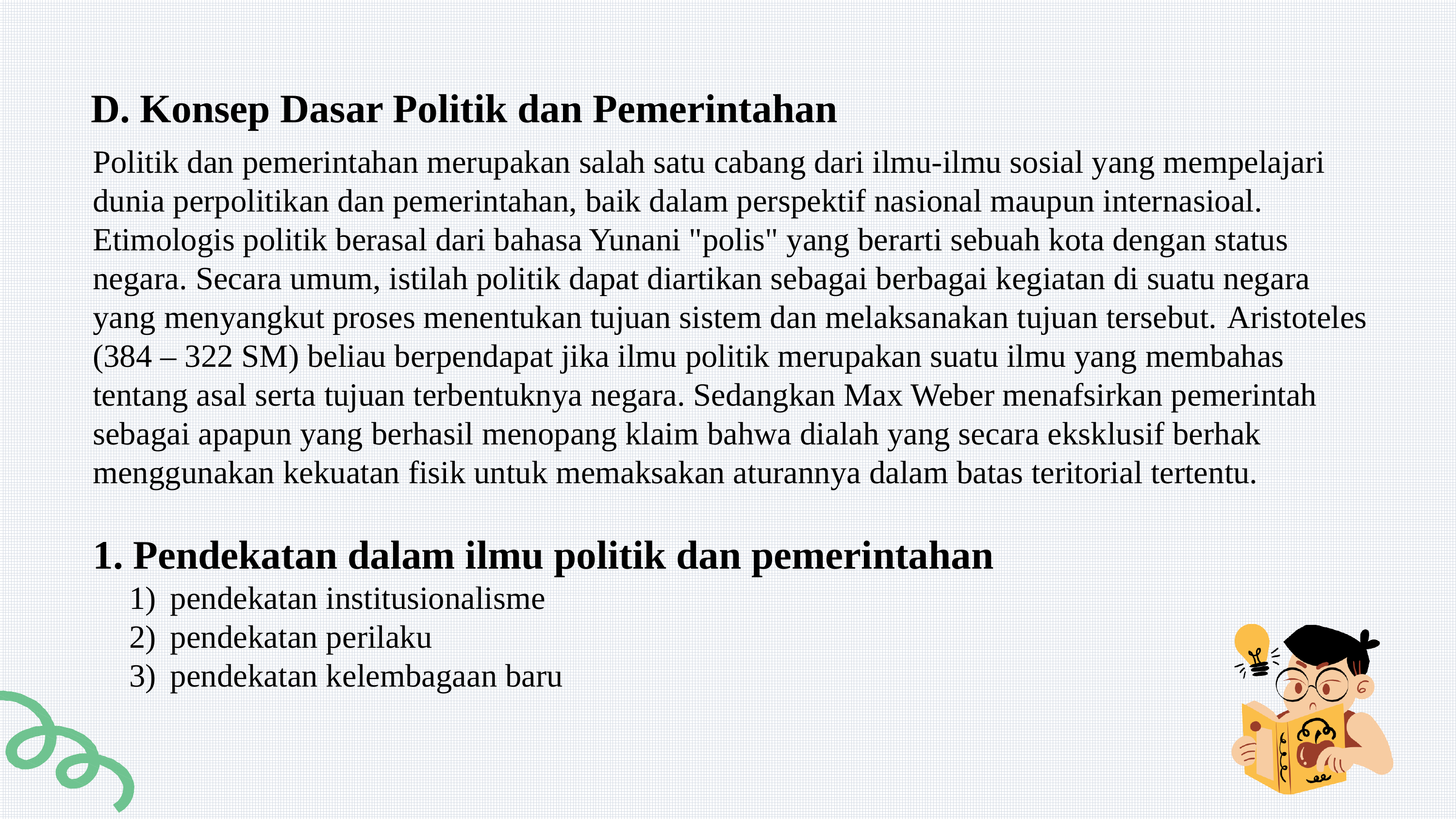

# D. Konsep Dasar Politik dan Pemerintahan
Politik dan pemerintahan merupakan salah satu cabang dari ilmu-ilmu sosial yang mempelajari dunia perpolitikan dan pemerintahan, baik dalam perspektif nasional maupun internasioal. Etimologis politik berasal dari bahasa Yunani "polis" yang berarti sebuah kota dengan status negara. Secara umum, istilah politik dapat diartikan sebagai berbagai kegiatan di suatu negara yang menyangkut proses menentukan tujuan sistem dan melaksanakan tujuan tersebut. Aristoteles (384 – 322 SM) beliau berpendapat jika ilmu politik merupakan suatu ilmu yang membahas tentang asal serta tujuan terbentuknya negara. Sedangkan Max Weber menafsirkan pemerintah sebagai apapun yang berhasil menopang klaim bahwa dialah yang secara eksklusif berhak menggunakan kekuatan fisik untuk memaksakan aturannya dalam batas teritorial tertentu.

1. Pendekatan dalam ilmu politik dan pemerintahan
pendekatan institusionalisme
pendekatan perilaku
pendekatan kelembagaan baru